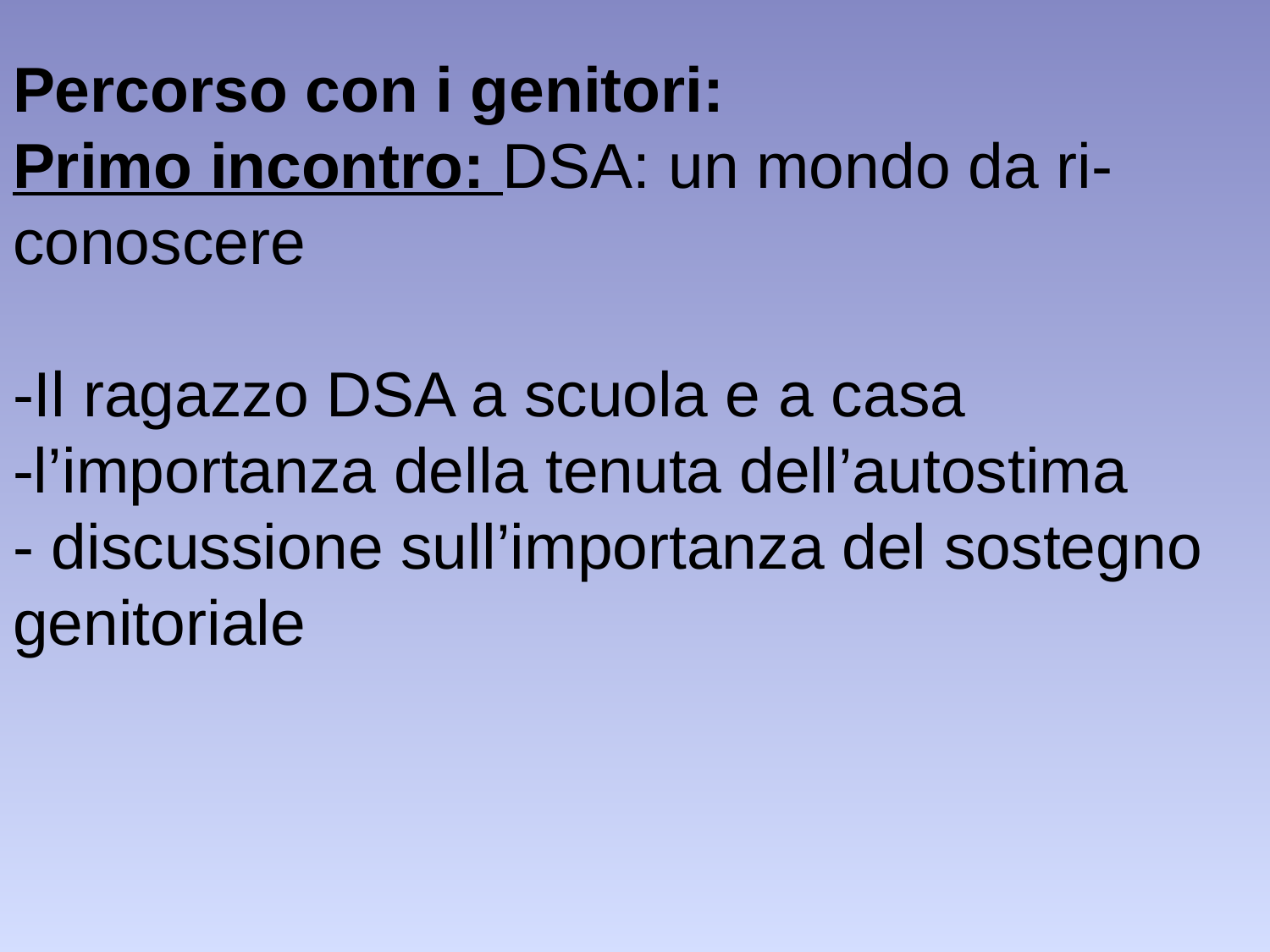

Percorso con i genitori:
Primo incontro: DSA: un mondo da ri-conoscere

-Il ragazzo DSA a scuola e a casa
-l’importanza della tenuta dell’autostima
- discussione sull’importanza del sostegno genitoriale